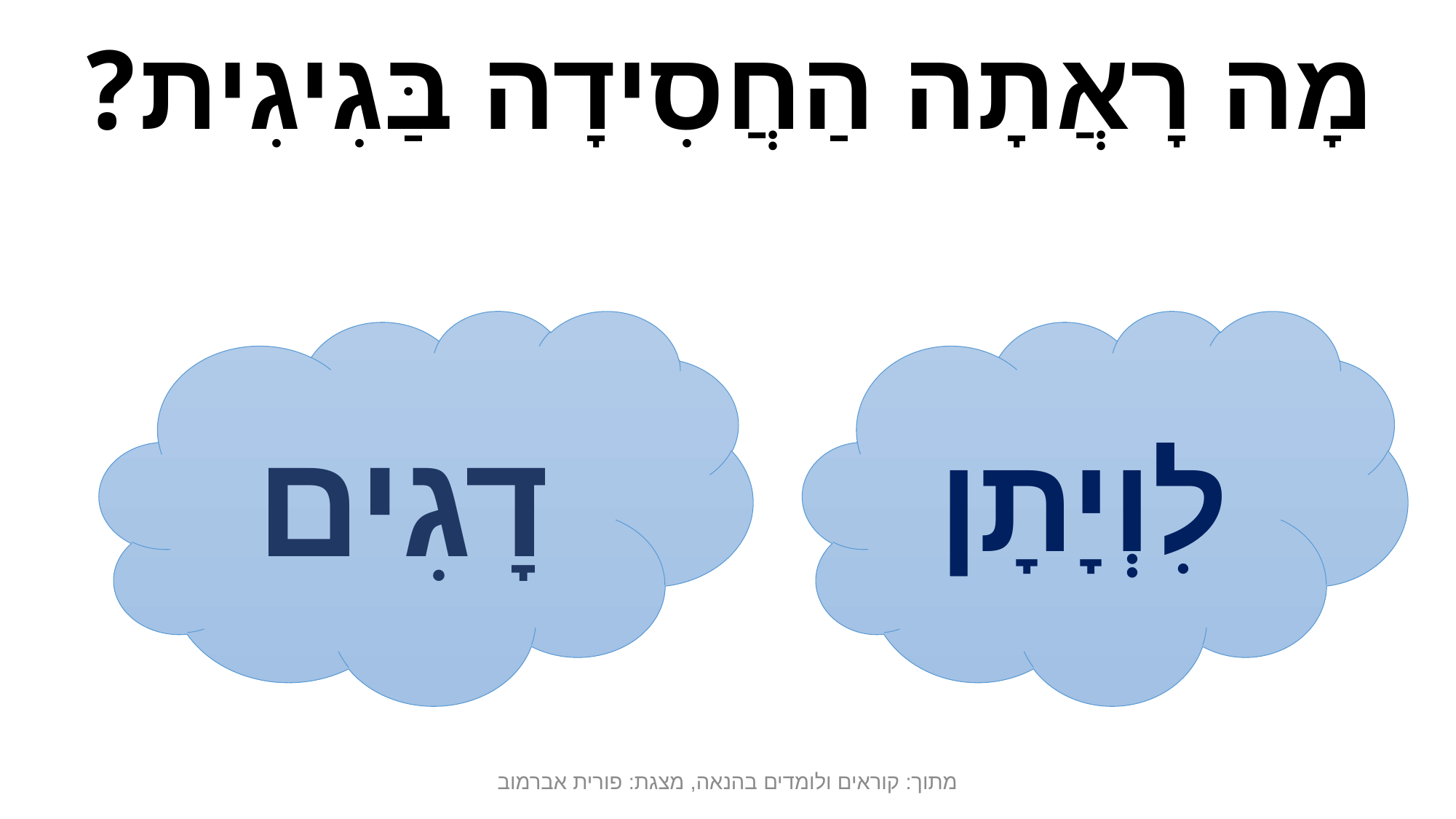

# מָה רָאֲתָה הַחֲסִידָה בַּגִיגִית?
דָגִים
לִוְיָתָן
מתוך: קוראים ולומדים בהנאה, מצגת: פורית אברמוב